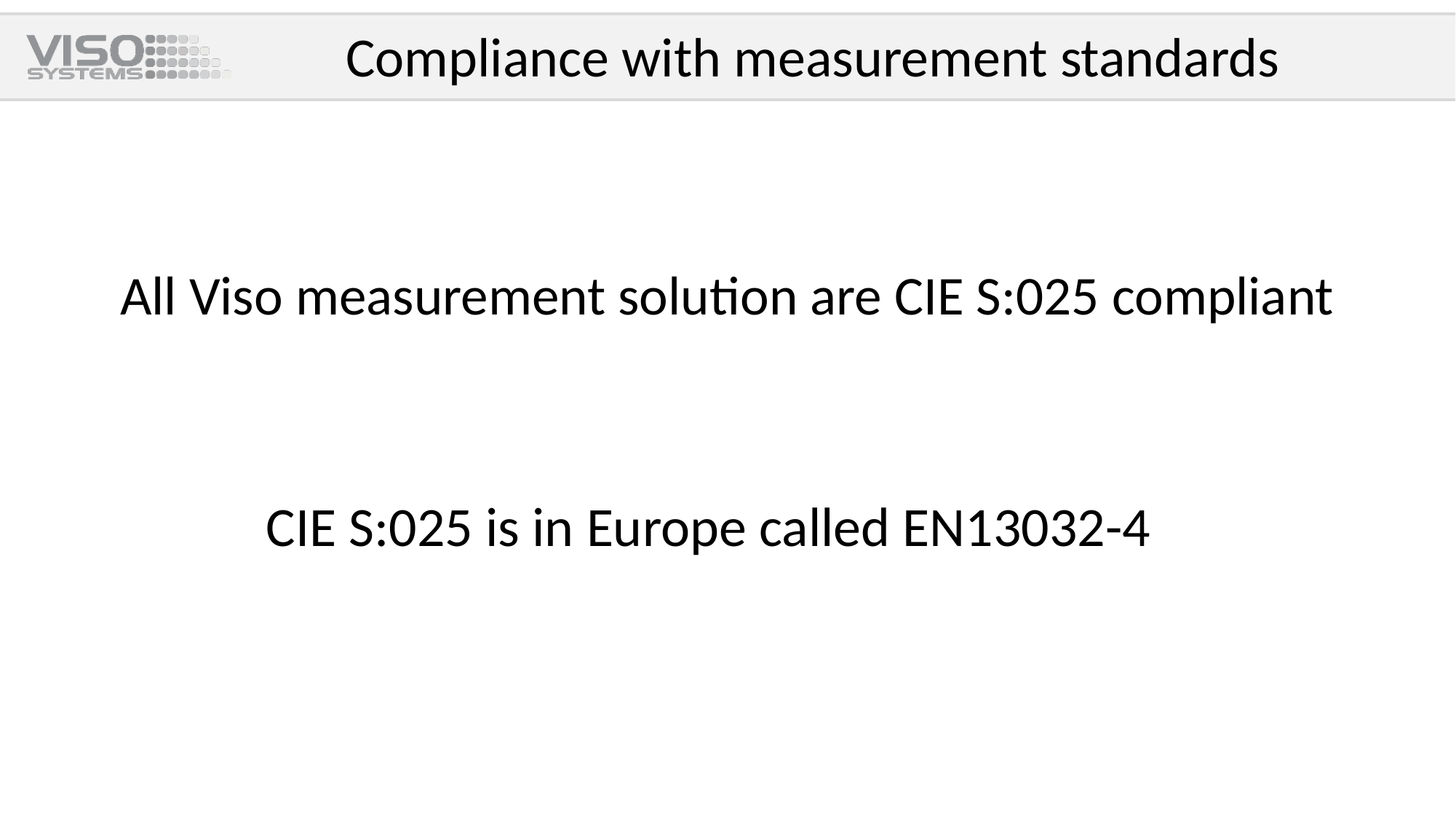

# Compliance with measurement standards
All Viso measurement solution are CIE S:025 compliant
CIE S:025 is in Europe called EN13032-4